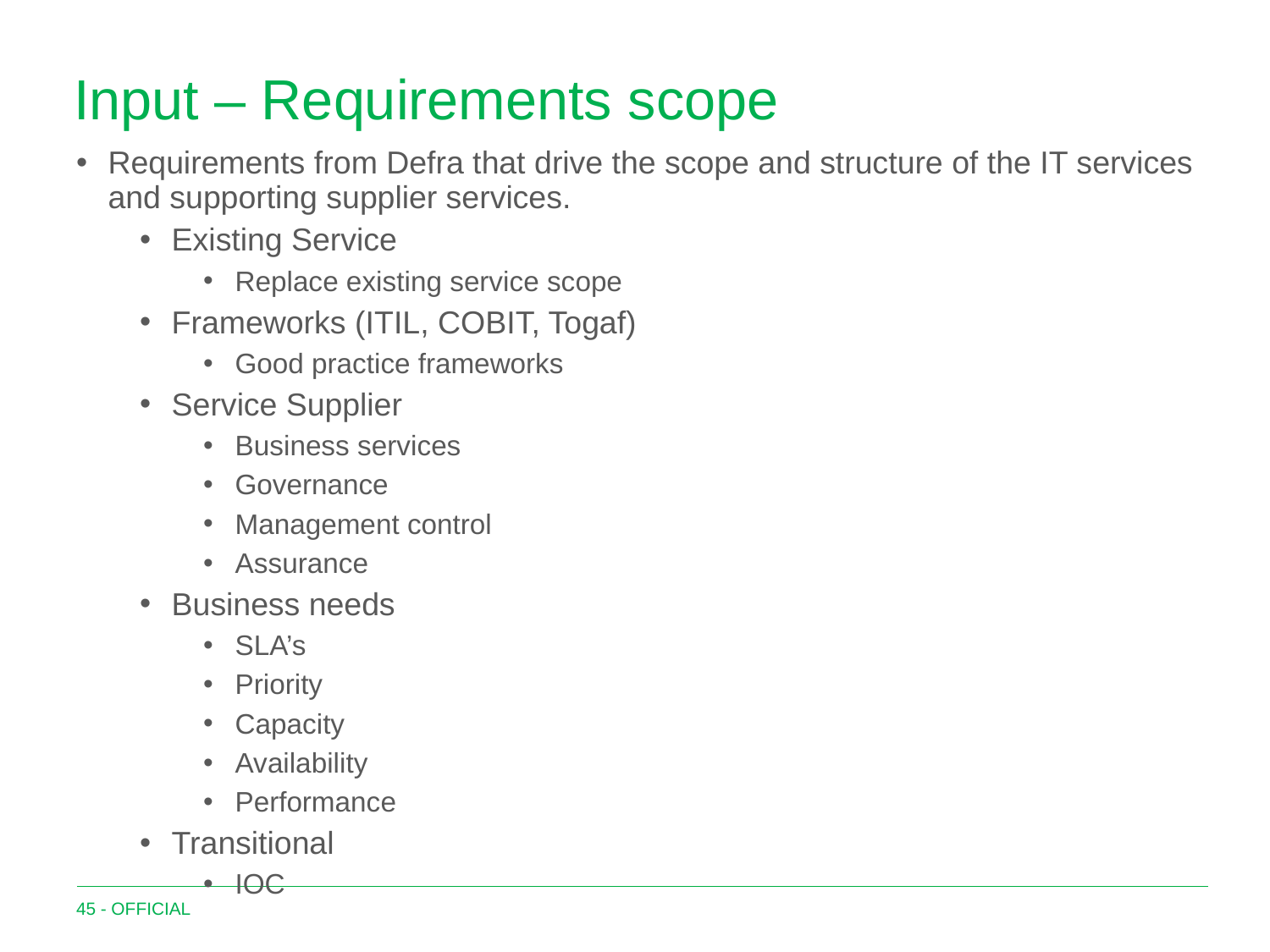

# Input – Requirements scope
Requirements from Defra that drive the scope and structure of the IT services and supporting supplier services.
Existing Service
Replace existing service scope
Frameworks (ITIL, COBIT, Togaf)
Good practice frameworks
Service Supplier
Business services
Governance
Management control
Assurance
Business needs
SLA’s
Priority
Capacity
Availability
Performance
Transitional
IOC
45 - OFFICIAL